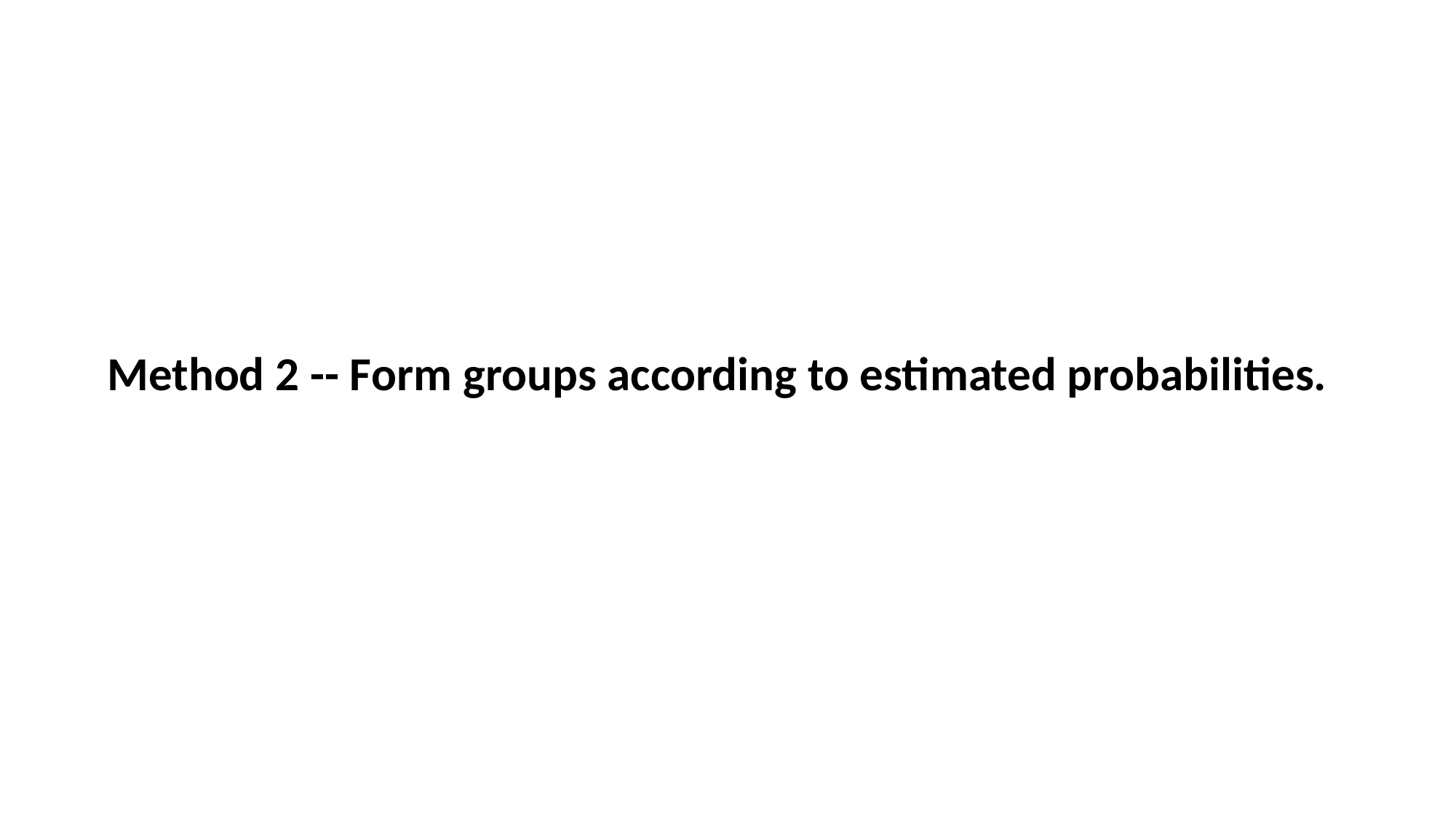

# Method 2 -- Form groups according to estimated probabilities.